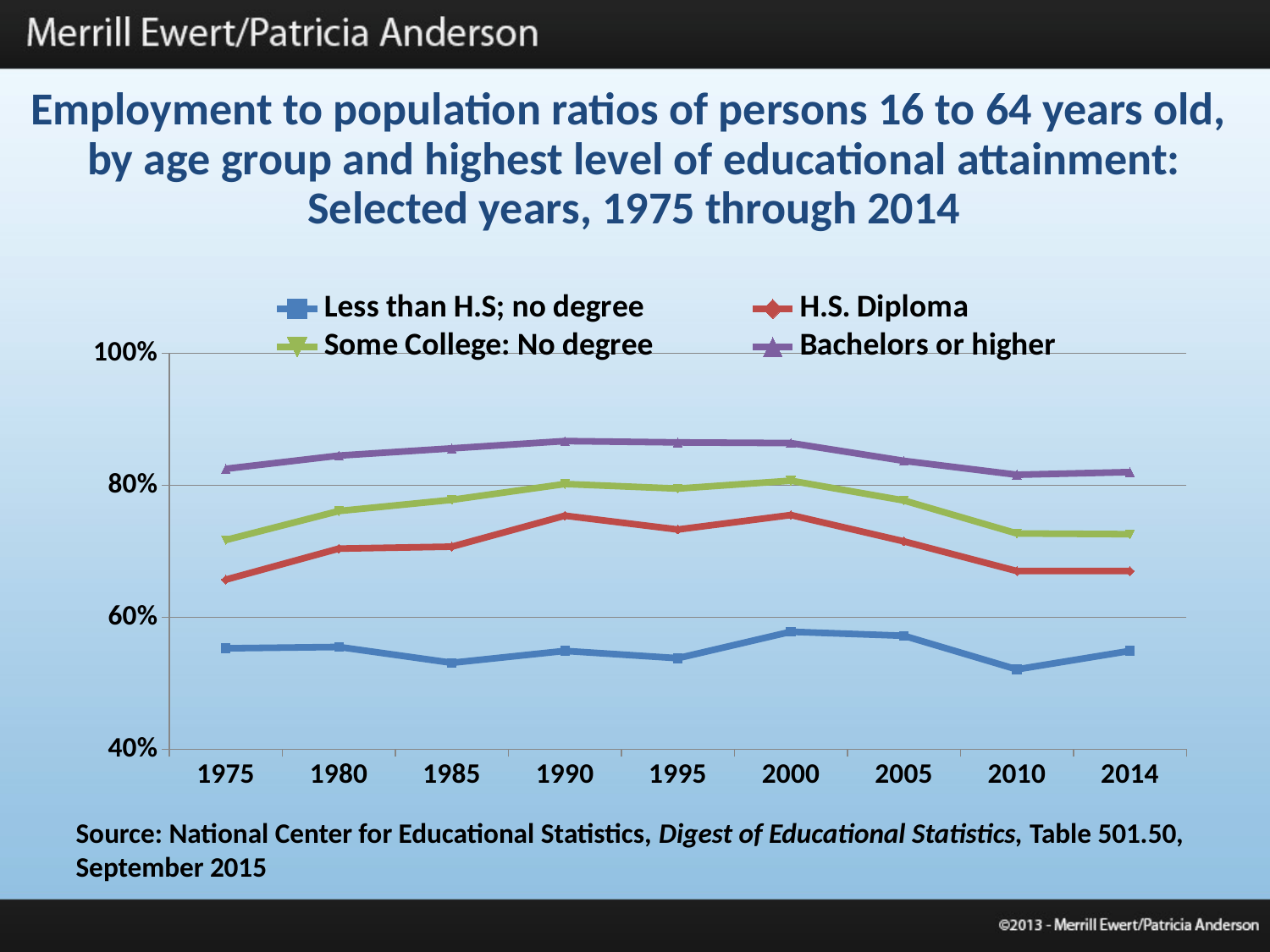

Employment to population ratios of persons 16 to 64 years old,
by age group and highest level of educational attainment: Selected years, 1975 through 2014

### Chart

| Category | Less than H.S; no degree | H.S. Diploma | Some College: No degree | Bachelors or higher |
|---|---|---|---|---|
| 1975.0 | 0.553 | 0.657 | 0.717 | 0.825 |
| 1980.0 | 0.555 | 0.704 | 0.761 | 0.845 |
| 1985.0 | 0.531 | 0.707 | 0.778 | 0.856 |
| 1990.0 | 0.549 | 0.754 | 0.802 | 0.867 |
| 1995.0 | 0.538 | 0.733 | 0.795 | 0.865 |
| 2000.0 | 0.578 | 0.755 | 0.807 | 0.864 |
| 2005.0 | 0.572 | 0.715 | 0.777 | 0.837 |
| 2010.0 | 0.521 | 0.67 | 0.727 | 0.816 |
| 2014.0 | 0.549 | 0.67 | 0.726 | 0.82 |
Source: National Center for Educational Statistics, Digest of Educational Statistics, Table 501.50,  September 2015